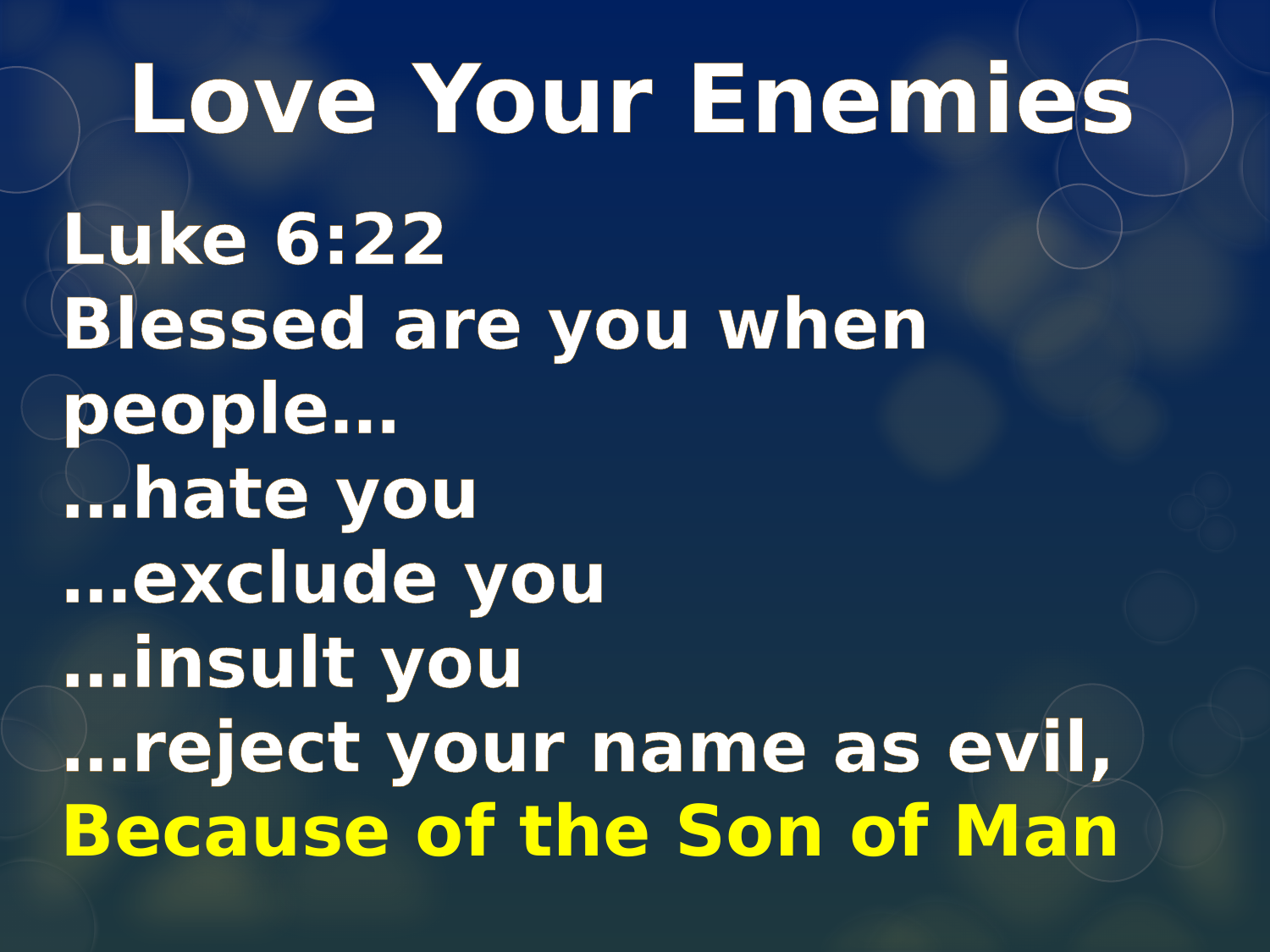

Love Your Enemies
Luke 6:22
Blessed are you when people…
…hate you
…exclude you
…insult you
…reject your name as evil,
Because of the Son of Man